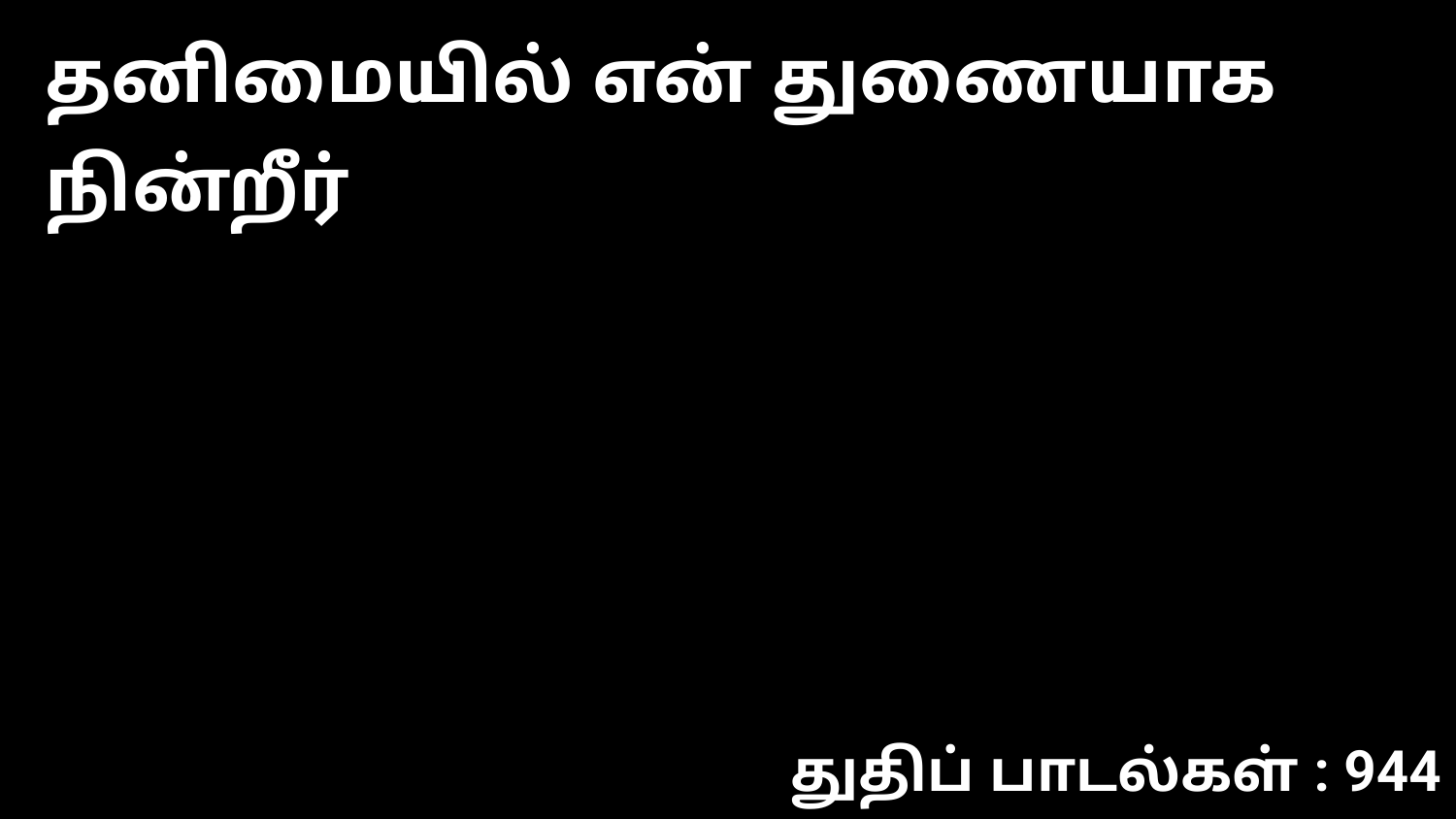

தனிமையில் என் துணையாக நின்றீர்
துதிப் பாடல்கள் : 944